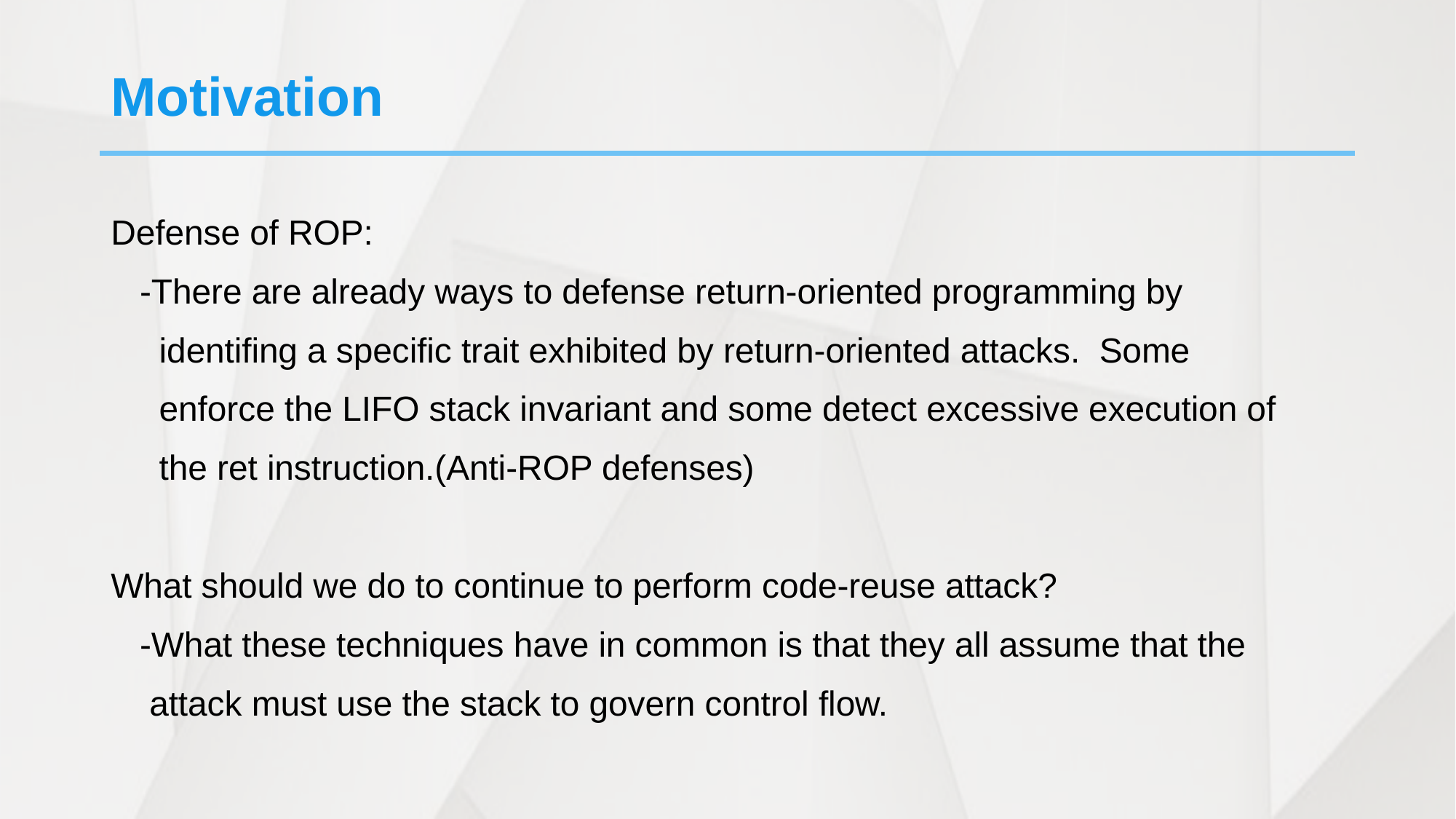

Motivation
Defense of ROP:
   -There are already ways to defense return-oriented programming by
     identifing a specific trait exhibited by return-oriented attacks.  Some
     enforce the LIFO stack invariant and some detect excessive execution of
     the ret instruction.(Anti-ROP defenses)

What should we do to continue to perform code-reuse attack?
   -What these techniques have in common is that they all assume that the
    attack must use the stack to govern control flow.